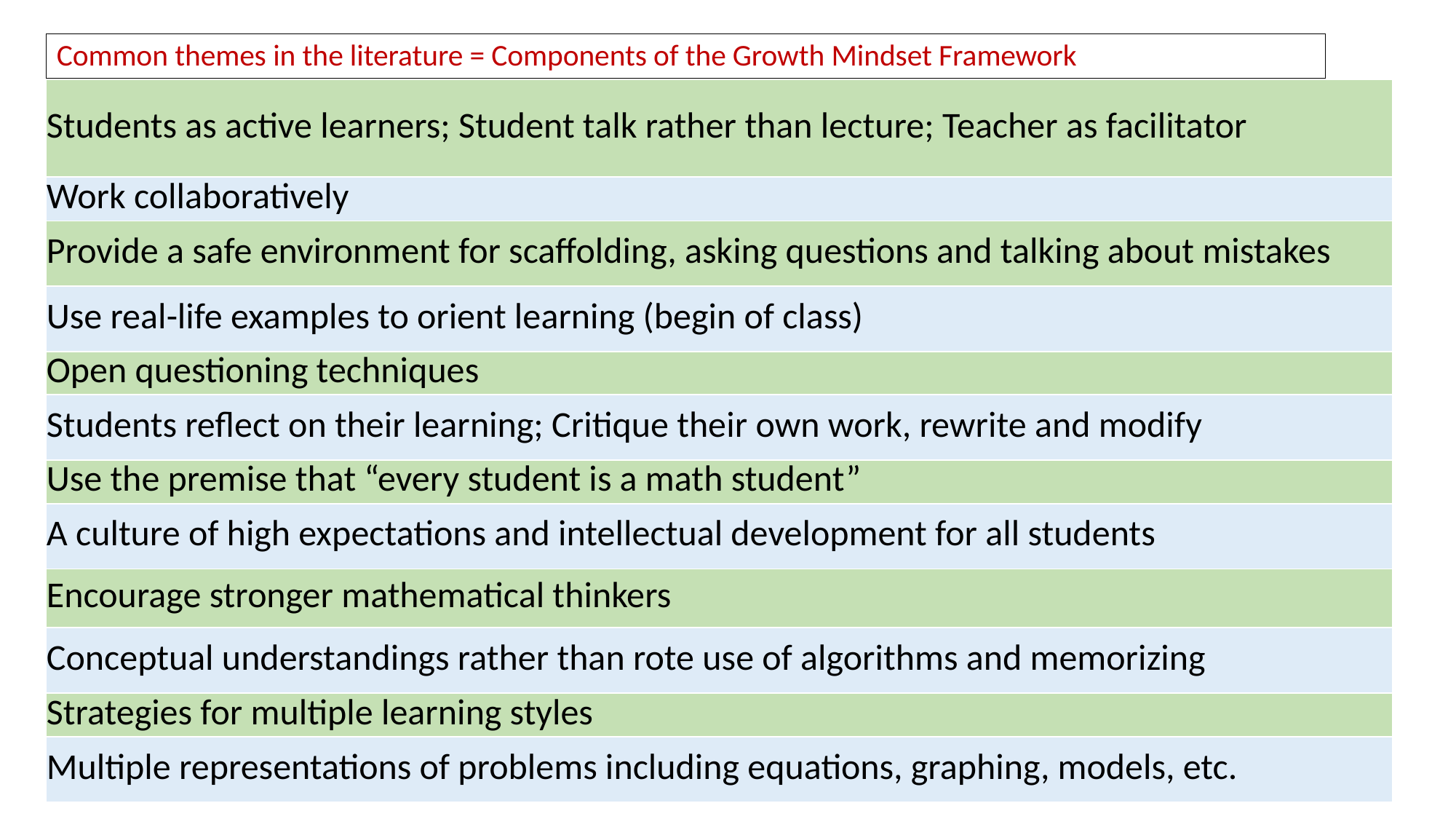

# Common themes in the literature = Components of the Growth Mindset Framework
| Students as active learners; Student talk rather than lecture; Teacher as facilitator |
| --- |
| Work collaboratively |
| Provide a safe environment for scaffolding, asking questions and talking about mistakes |
| Use real-life examples to orient learning (begin of class) |
| Open questioning techniques |
| Students reflect on their learning; Critique their own work, rewrite and modify |
| Use the premise that “every student is a math student” |
| A culture of high expectations and intellectual development for all students |
| Encourage stronger mathematical thinkers |
| Conceptual understandings rather than rote use of algorithms and memorizing |
| Strategies for multiple learning styles |
| Multiple representations of problems including equations, graphing, models, etc. |